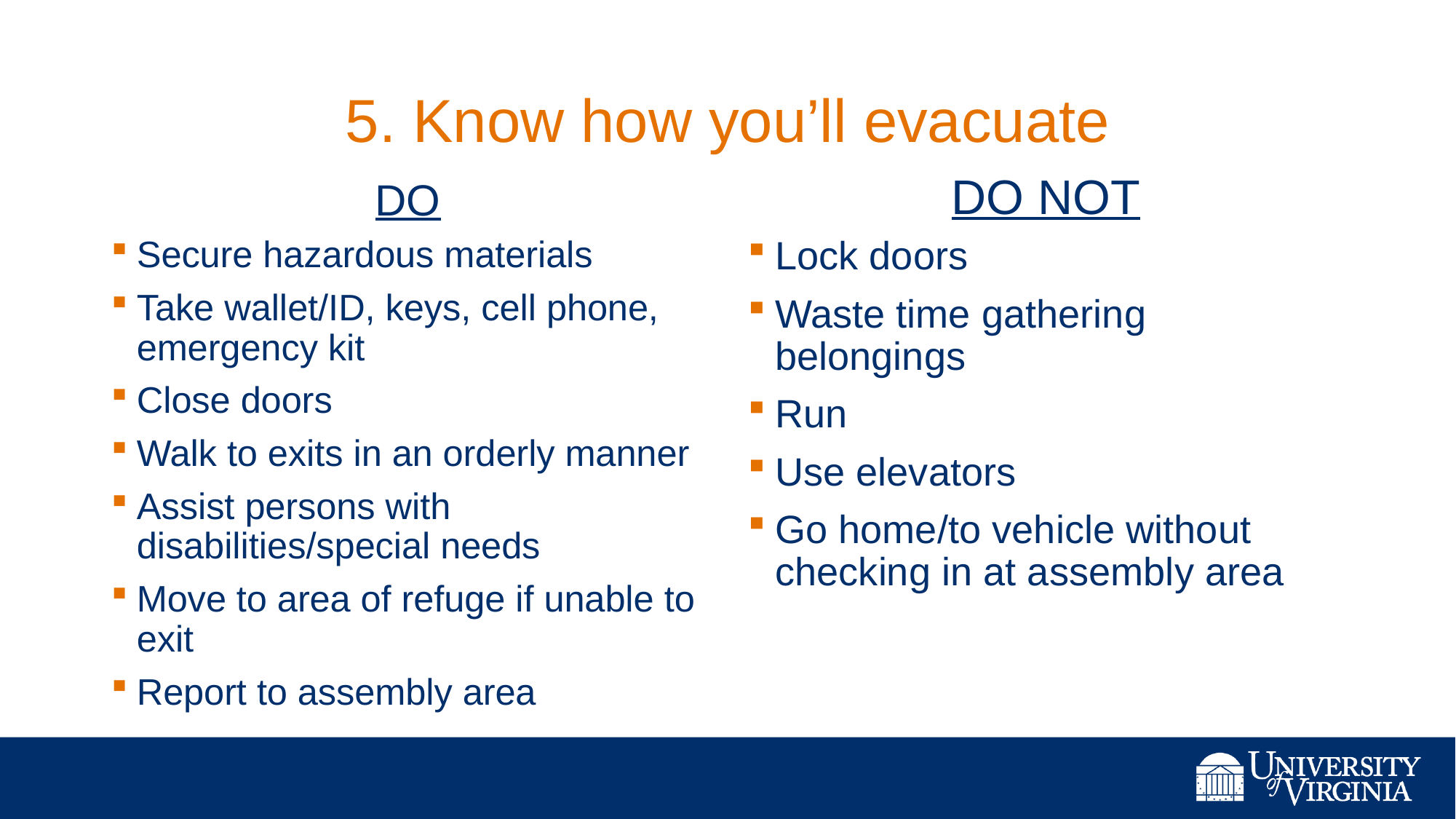

# 5. Know how you’ll evacuate
DO
DO NOT
Lock doors
Waste time gathering belongings
Run
Use elevators
Go home/to vehicle without checking in at assembly area

Secure hazardous materials
Take wallet/ID, keys, cell phone, emergency kit
Close doors
Walk to exits in an orderly manner
Assist persons with disabilities/special needs
Move to area of refuge if unable to exit
Report to assembly area